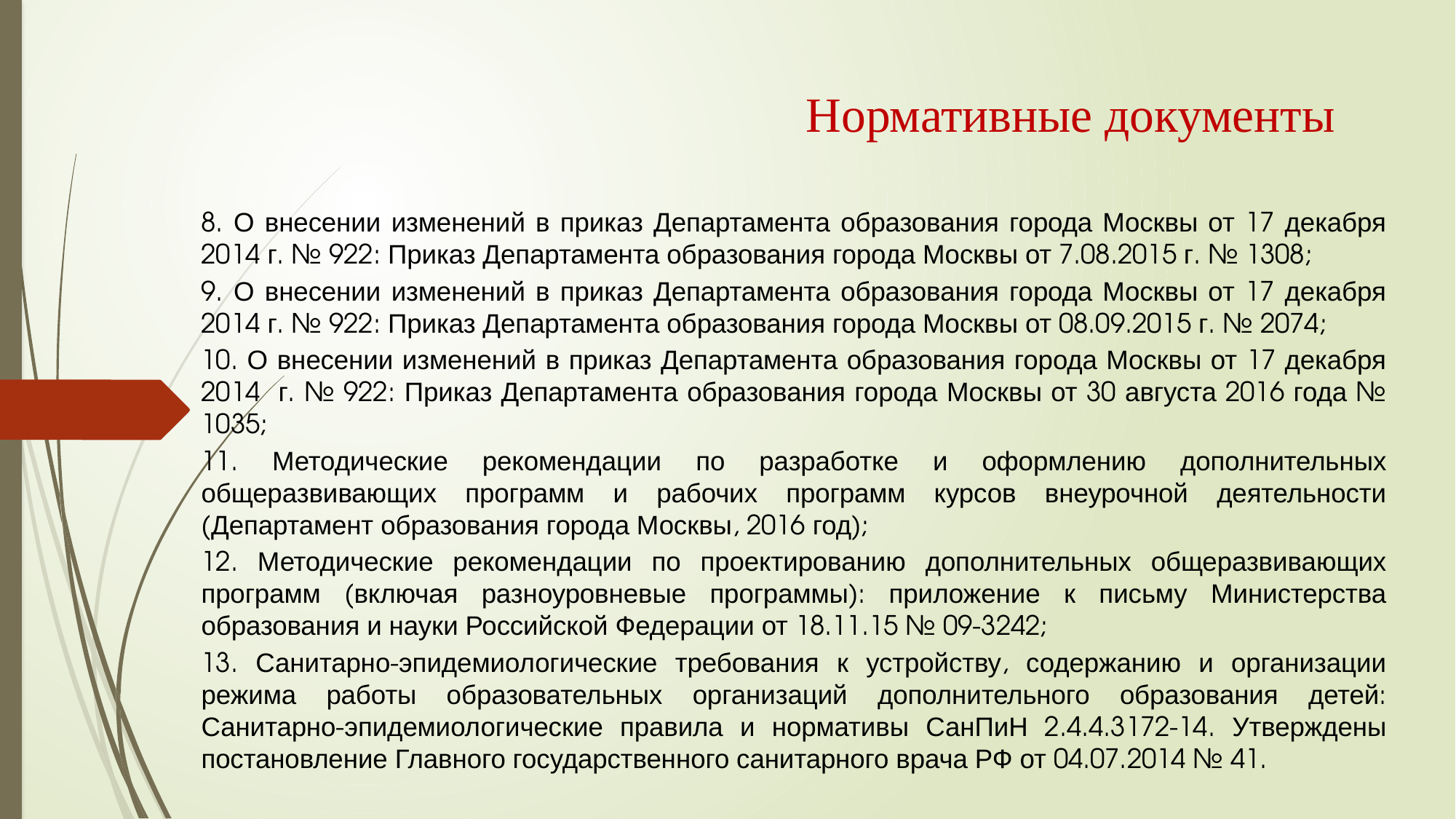

# Нормативные документы

8. О внесении изменений в приказ Департамента образования города Москвы от 17 декабря 2014 г. № 922: Приказ Департамента образования города Москвы от 7.08.2015 г. № 1308;
9. О внесении изменений в приказ Департамента образования города Москвы от 17 декабря 2014 г. № 922: Приказ Департамента образования города Москвы от 08.09.2015 г. № 2074;
10. О внесении изменений в приказ Департамента образования города Москвы от 17 декабря 2014  г. № 922: Приказ Департамента образования города Москвы от 30 августа 2016 года № 1035;
11. Методические рекомендации по разработке и оформлению дополнительных общеразвивающих программ и рабочих программ курсов внеурочной деятельности (Департамент образования города Москвы, 2016 год);
12. Методические рекомендации по проектированию дополнительных общеразвивающих программ (включая разноуровневые программы): приложение к письму Министерства образования и науки Российской Федерации от 18.11.15 № 09-3242;
13. Санитарно-эпидемиологические требования к устройству, содержанию и организации режима работы образовательных организаций дополнительного образования детей: Санитарно-эпидемиологические правила и нормативы СанПиН 2.4.4.3172-14. Утверждены постановление Главного государственного санитарного врача РФ от 04.07.2014 № 41.